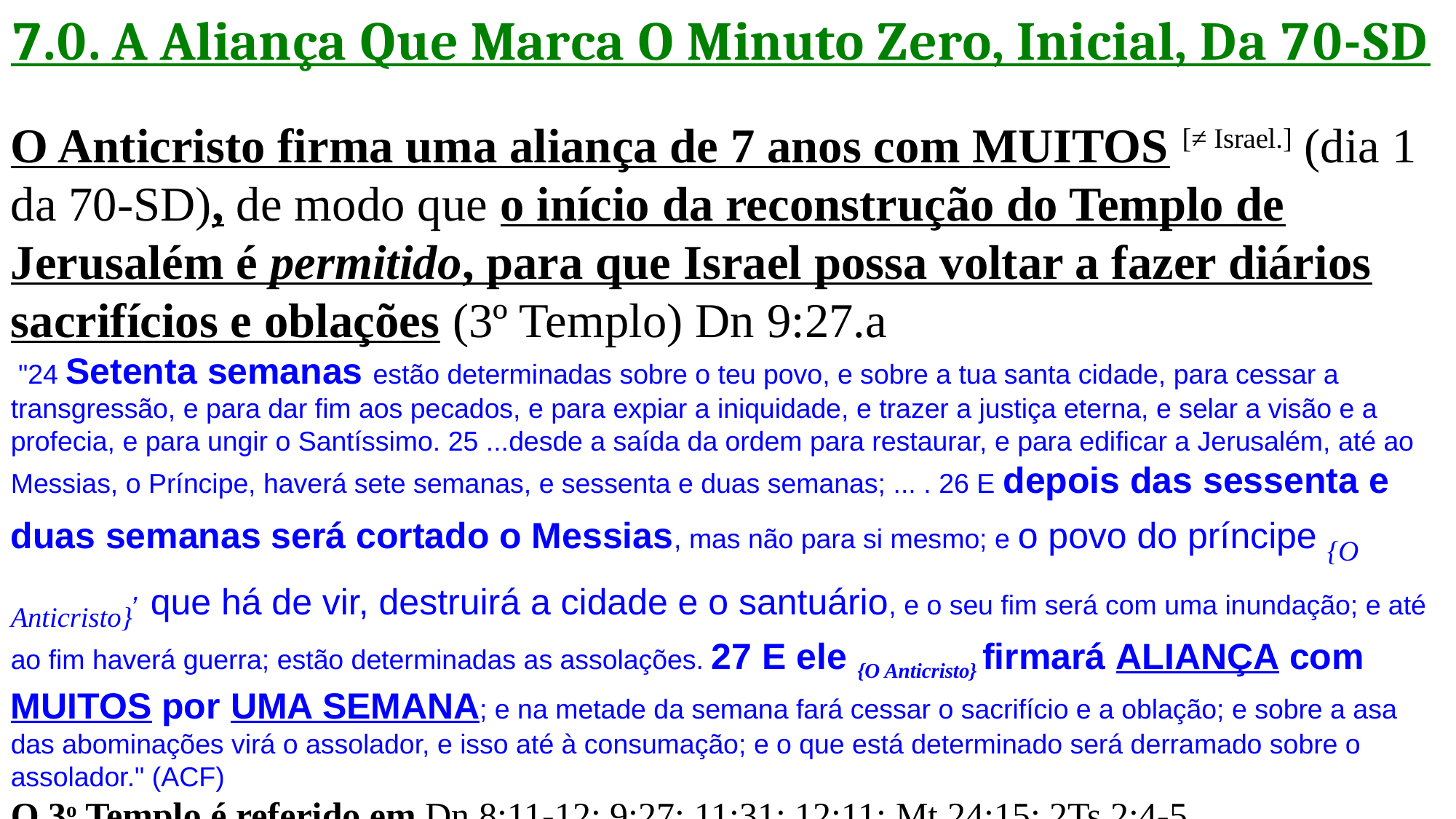

7.0. A Aliança Que Marca O Minuto Zero, Inicial, Da 70-SD
O Anticristo firma uma aliança de 7 anos com MUITOS [≠ Israel.] (dia 1 da 70-SD), de modo que o início da reconstrução do Templo de Jerusalém é permitido, para que Israel possa voltar a fazer diários sacrifícios e oblações (3º Templo) Dn 9:27.a
 "24 Setenta semanas estão determinadas sobre o teu povo, e sobre a tua santa cidade, para cessar a transgressão, e para dar fim aos pecados, e para expiar a iniquidade, e trazer a justiça eterna, e selar a visão e a profecia, e para ungir o Santíssimo. 25 ...desde a saída da ordem para restaurar, e para edificar a Jerusalém, até ao Messias, o Príncipe, haverá sete semanas, e sessenta e duas semanas; ... . 26 E depois das sessenta e duas semanas será cortado o Messias, mas não para si mesmo; e o povo do príncipe {O Anticristo}, que há de vir, destruirá a cidade e o santuário, e o seu fim será com uma inundação; e até ao fim haverá guerra; estão determinadas as assolações. 27 E ele {O Anticristo} firmará ALIANÇA com MUITOS por UMA SEMANA; e na metade da semana fará cessar o sacrifício e a oblação; e sobre a asa das abominações virá o assolador, e isso até à consumação; e o que está determinado será derramado sobre o assolador." (ACF)
O 3o Templo é referido em Dn 8:11-12; 9:27; 11:31; 12:11; Mt 24:15; 2Ts 2:4-5.